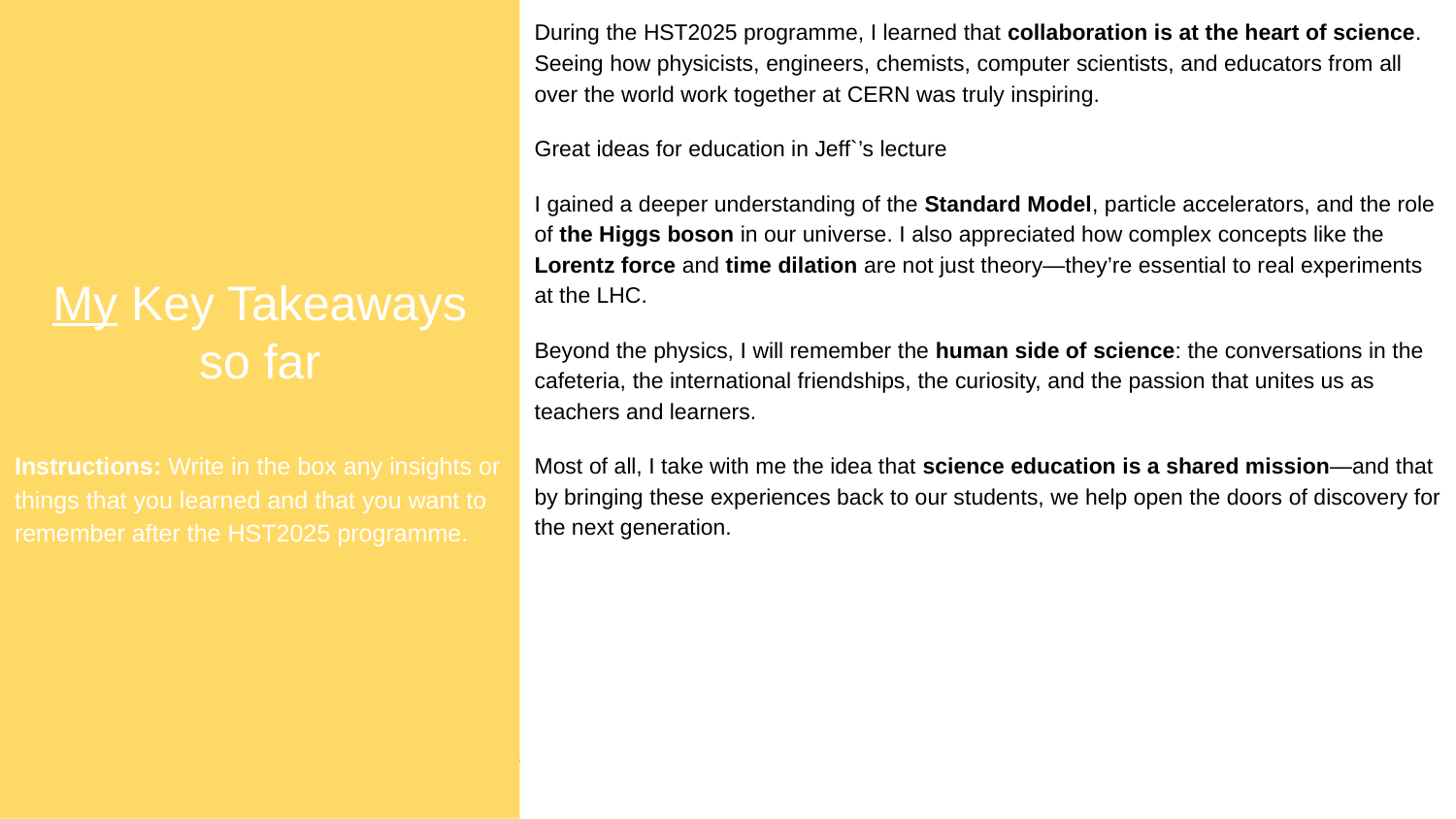

My Key Takeaways so far

Instructions: Write in the box any insights or things that you learned and that you want to remember after the HST2025 programme.
During the HST2025 programme, I learned that collaboration is at the heart of science. Seeing how physicists, engineers, chemists, computer scientists, and educators from all over the world work together at CERN was truly inspiring.
Great ideas for education in Jeff`’s lecture
I gained a deeper understanding of the Standard Model, particle accelerators, and the role of the Higgs boson in our universe. I also appreciated how complex concepts like the Lorentz force and time dilation are not just theory—they’re essential to real experiments at the LHC.
Beyond the physics, I will remember the human side of science: the conversations in the cafeteria, the international friendships, the curiosity, and the passion that unites us as teachers and learners.
Most of all, I take with me the idea that science education is a shared mission—and that by bringing these experiences back to our students, we help open the doors of discovery for the next generation.